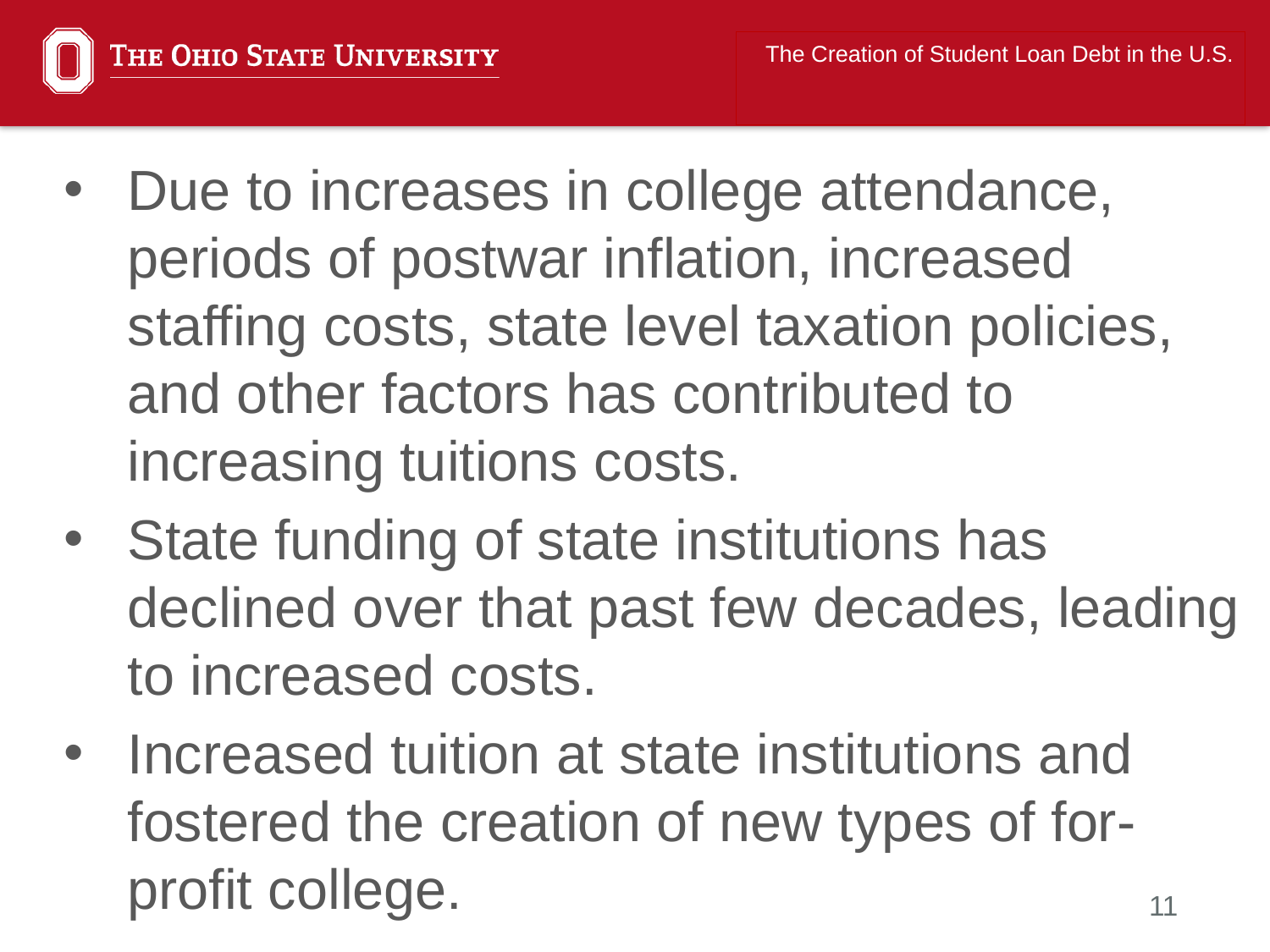

The Creation of Student Loan Debt in the U.S.

Due to increases in college attendance, periods of postwar inflation, increased staffing costs, state level taxation policies, and other factors has contributed to increasing tuitions costs.
State funding of state institutions has declined over that past few decades, leading to increased costs.
Increased tuition at state institutions and fostered the creation of new types of for-profit college.